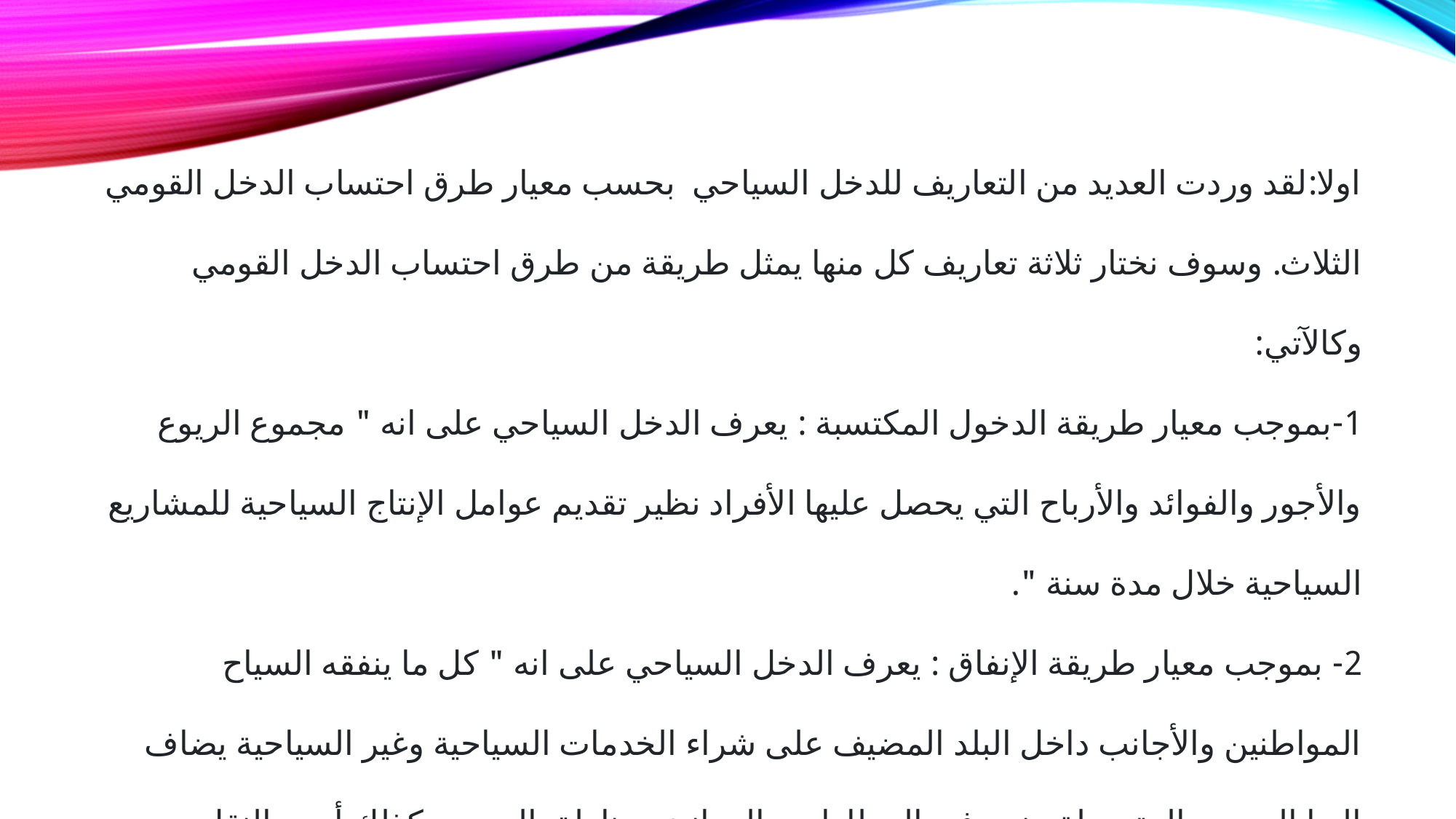

اولا:لقد وردت العديد من التعاريف للدخل السياحي  بحسب معيار طرق احتساب الدخل القومي الثلاث. وسوف نختار ثلاثة تعاريف كل منها يمثل طريقة من طرق احتساب الدخل القومي وكالآتي:
1-بموجب معيار طريقة الدخول المكتسبة : يعرف الدخل السياحي على انه " مجموع الريوع والأجور والفوائد والأرباح التي يحصل عليها الأفراد نظير تقديم عوامل الإنتاج السياحية للمشاريع السياحية خلال مدة سنة ".
2- بموجب معيار طريقة الإنفاق : يعرف الدخل السياحي على انه " كل ما ينفقه السياح المواطنين والأجانب داخل البلد المضيف على شراء الخدمات السياحية وغير السياحية يضاف اليها الرسوم المتحصلة منهم في المطارات والموانئ ومناطق الحدود وكذلك أجور النقل والنشاطات الأخرى وتأشيرات المرور خلال مدة سنة ".